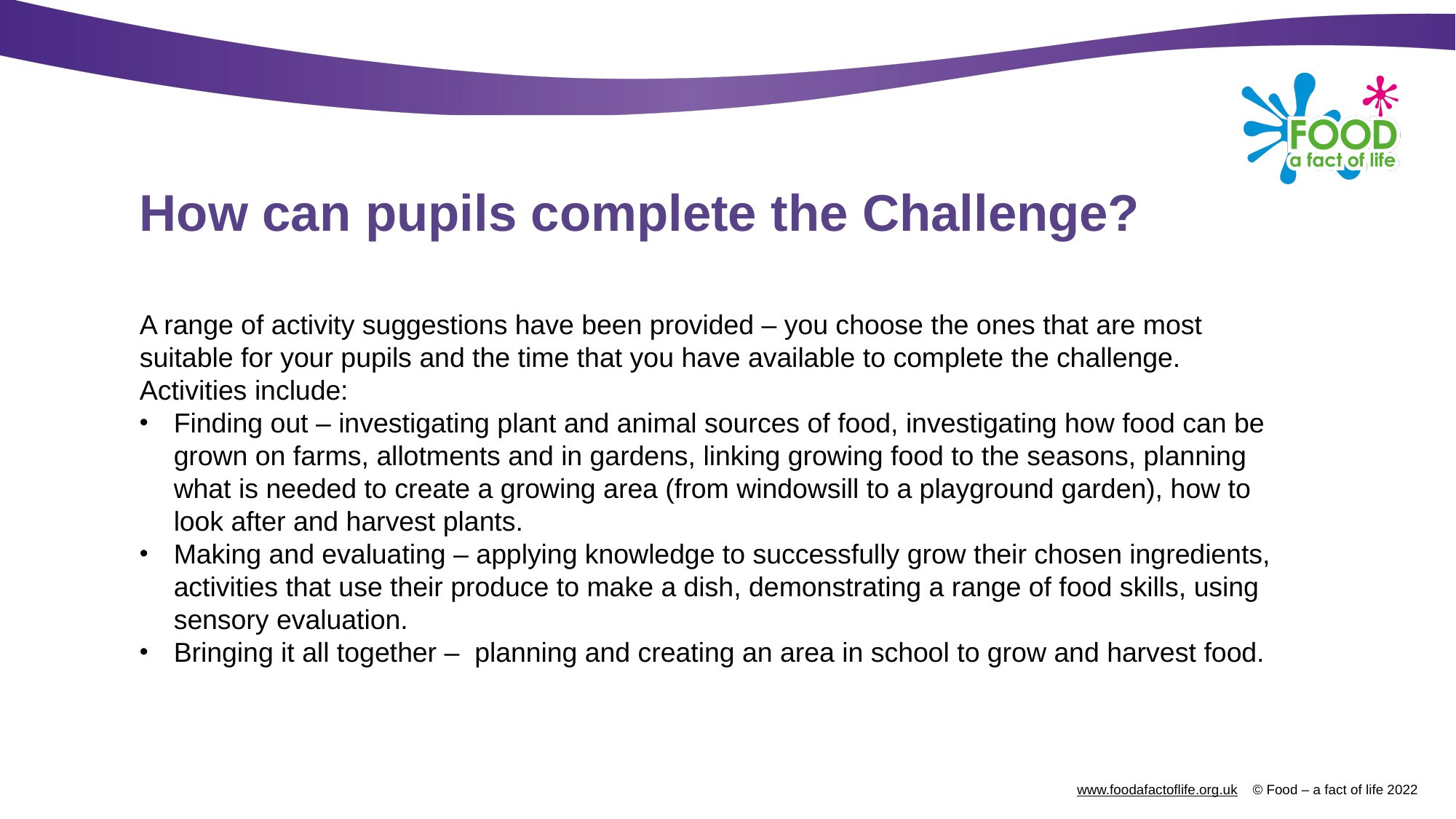

# How can pupils complete the Challenge?
A range of activity suggestions have been provided – you choose the ones that are most suitable for your pupils and the time that you have available to complete the challenge.
Activities include:
Finding out – investigating plant and animal sources of food, investigating how food can be grown on farms, allotments and in gardens, linking growing food to the seasons, planning what is needed to create a growing area (from windowsill to a playground garden), how to look after and harvest plants.
Making and evaluating – applying knowledge to successfully grow their chosen ingredients, activities that use their produce to make a dish, demonstrating a range of food skills, using sensory evaluation.
Bringing it all together –  planning and creating an area in school to grow and harvest food.